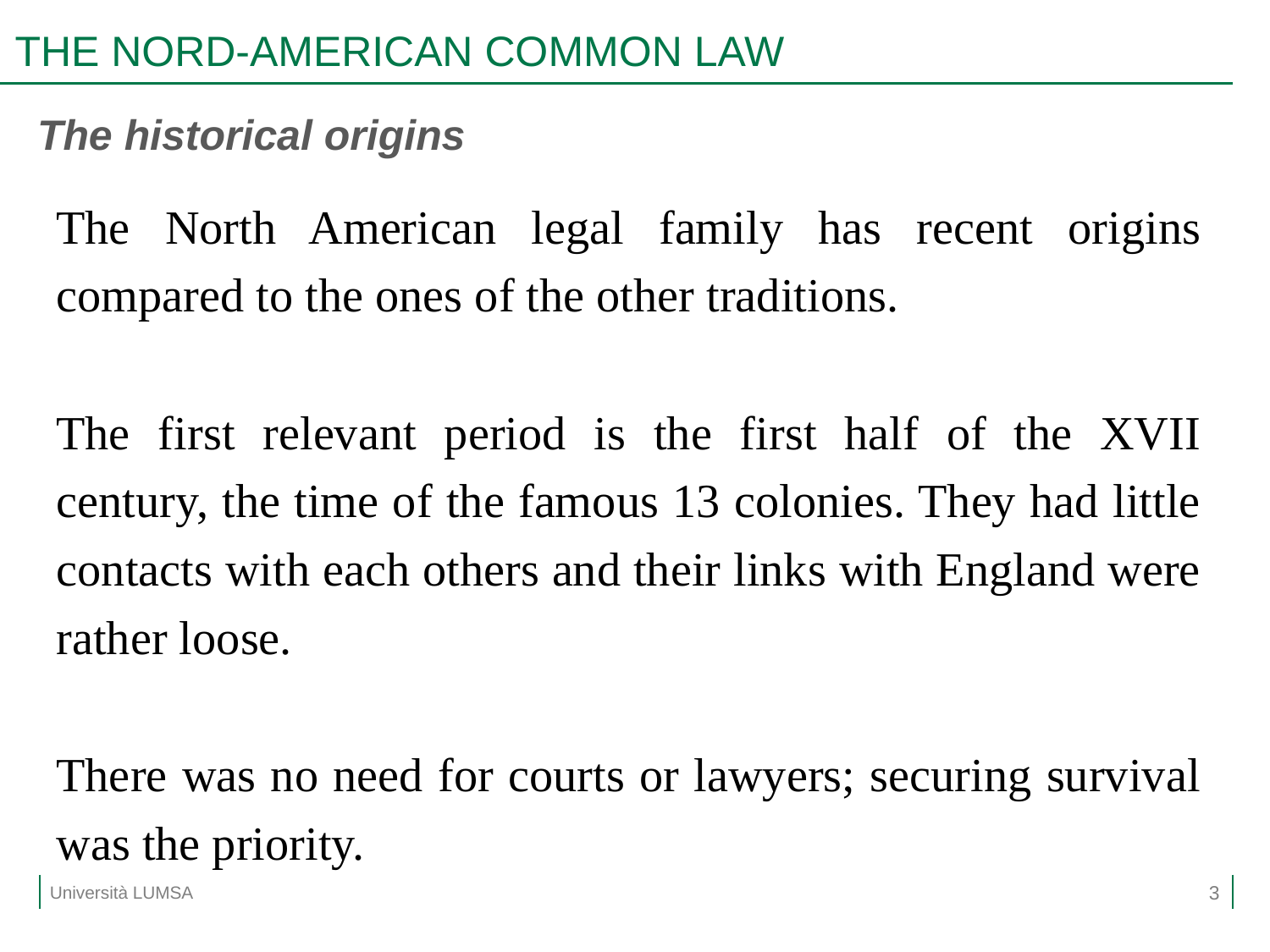

# THE NORD-AMERICAN COMMON LAW
The historical origins
The North American legal family has recent origins compared to the ones of the other traditions.

The first relevant period is the first half of the XVII century, the time of the famous 13 colonies. They had little contacts with each others and their links with England were rather loose.

There was no need for courts or lawyers; securing survival was the priority.

3